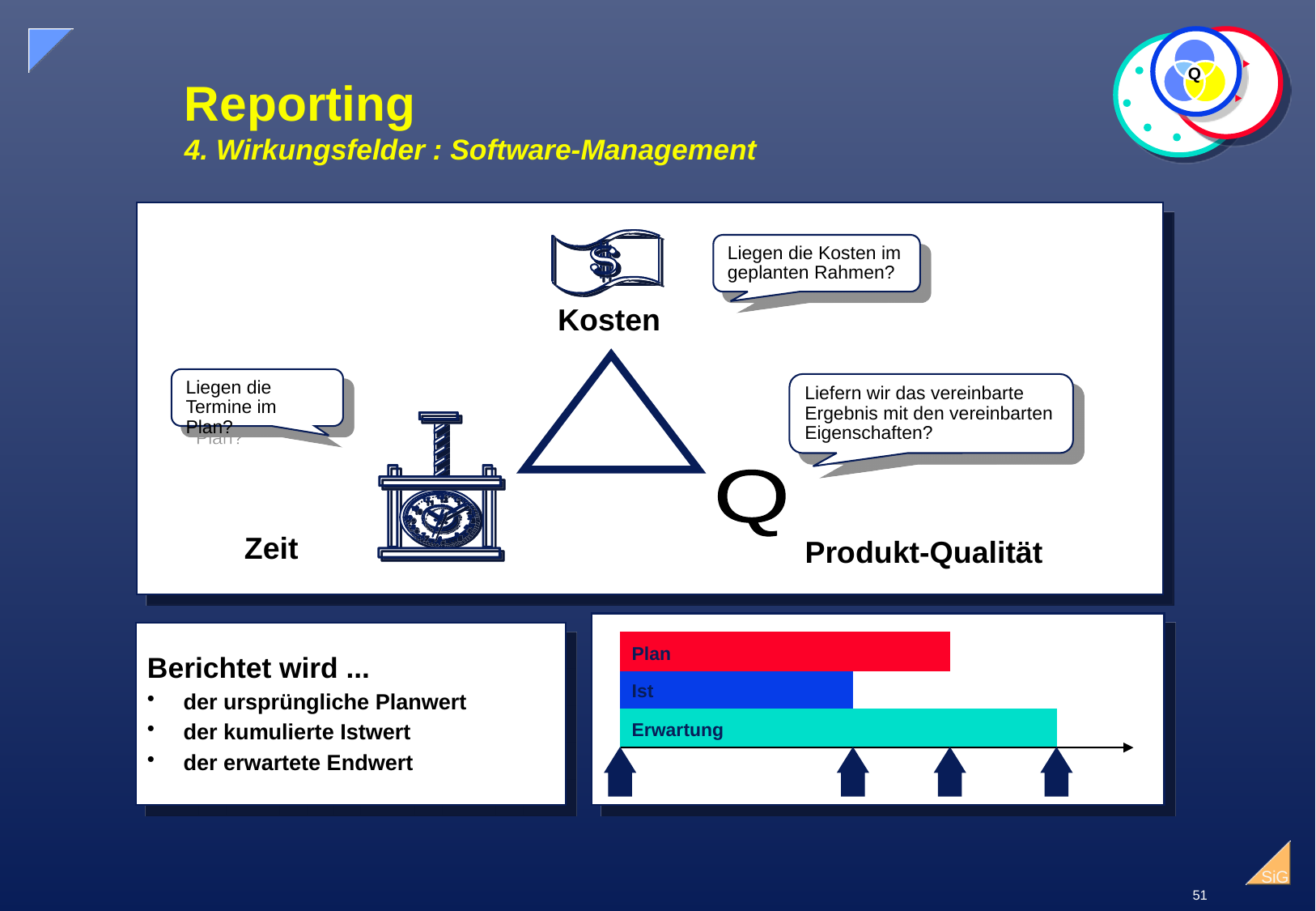

Q

# Reporting 4. Wirkungsfelder : Software-Management

Liegen die Kosten im
geplanten Rahmen?
Kosten

Liegen die
Termine im Plan?
Liefern wir das vereinbarte
Ergebnis mit den vereinbarten
Eigenschaften?

Q
Zeit
Produkt-Qualität

Berichtet wird ...
der ursprüngliche Planwert
der kumulierte Istwert
der erwartete Endwert

Plan
Ist
Erwartung